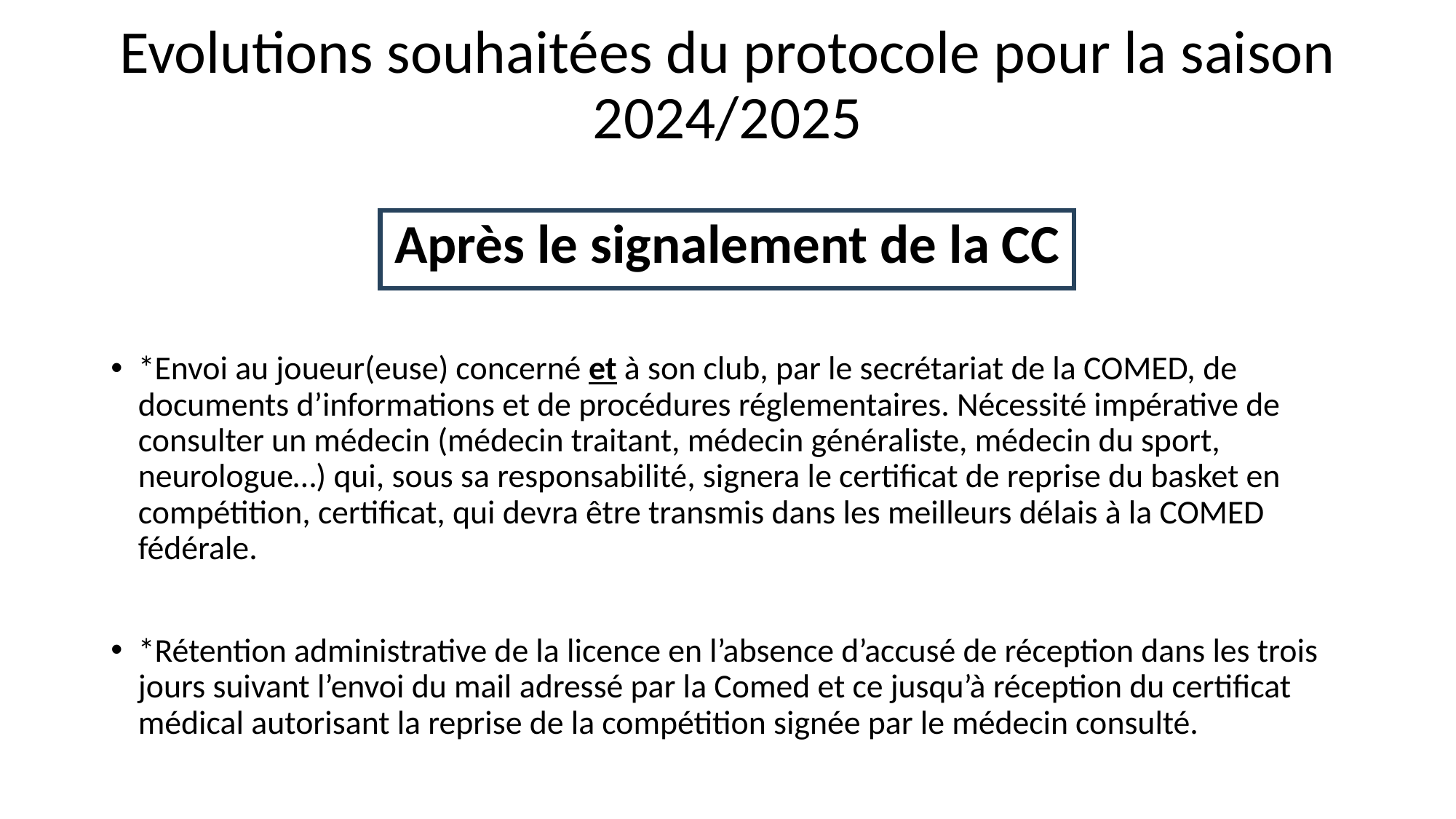

# Evolutions souhaitées du protocole pour la saison 2024/2025
Après le signalement de la CC

*Envoi au joueur(euse) concerné et à son club, par le secrétariat de la COMED, de documents d’informations et de procédures réglementaires. Nécessité impérative de consulter un médecin (médecin traitant, médecin généraliste, médecin du sport, neurologue…) qui, sous sa responsabilité, signera le certificat de reprise du basket en compétition, certificat, qui devra être transmis dans les meilleurs délais à la COMED fédérale.

*Rétention administrative de la licence en l’absence d’accusé de réception dans les trois jours suivant l’envoi du mail adressé par la Comed et ce jusqu’à réception du certificat médical autorisant la reprise de la compétition signée par le médecin consulté.